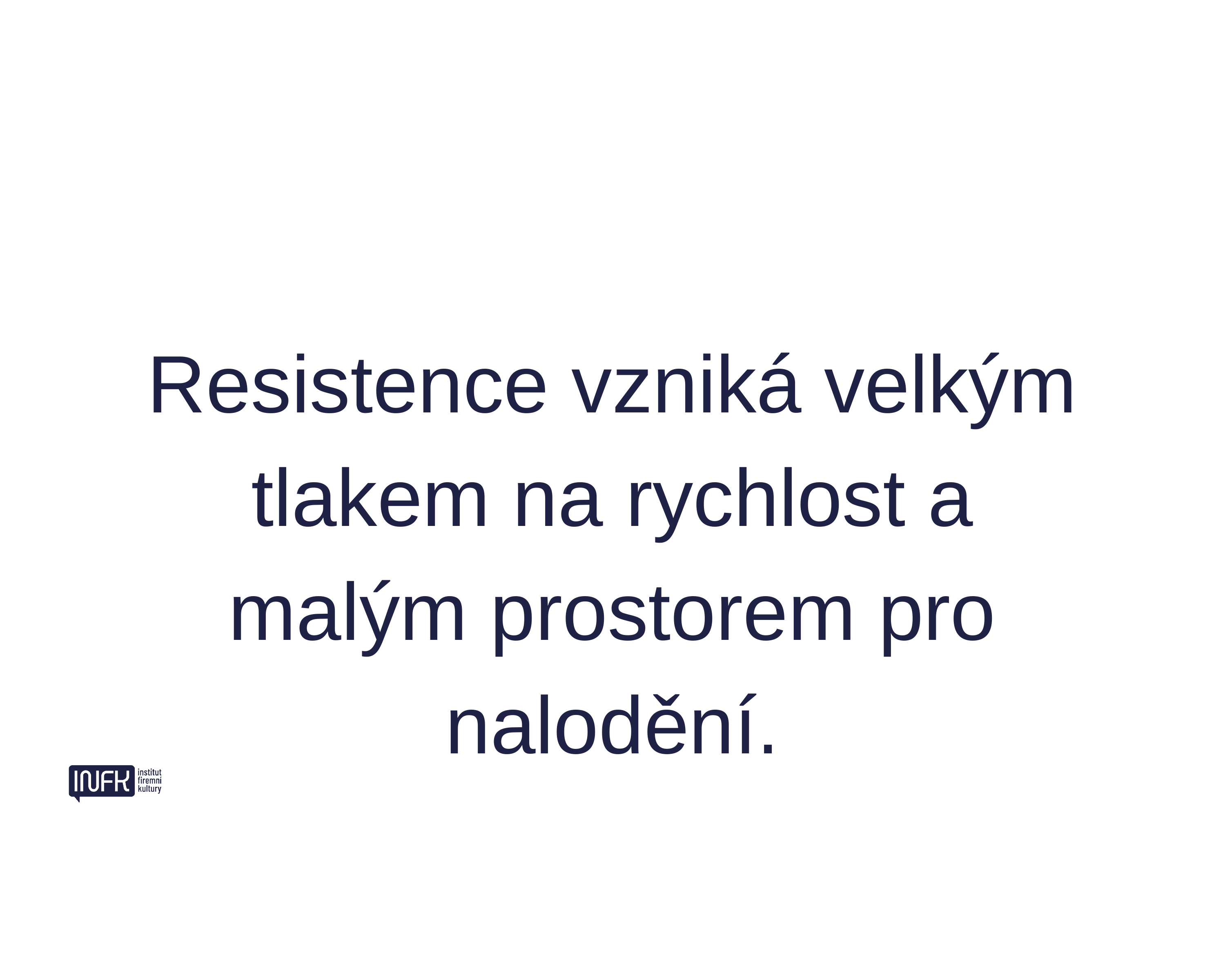

Resistence vzniká velkým tlakem na rychlost a malým prostorem pro nalodění.